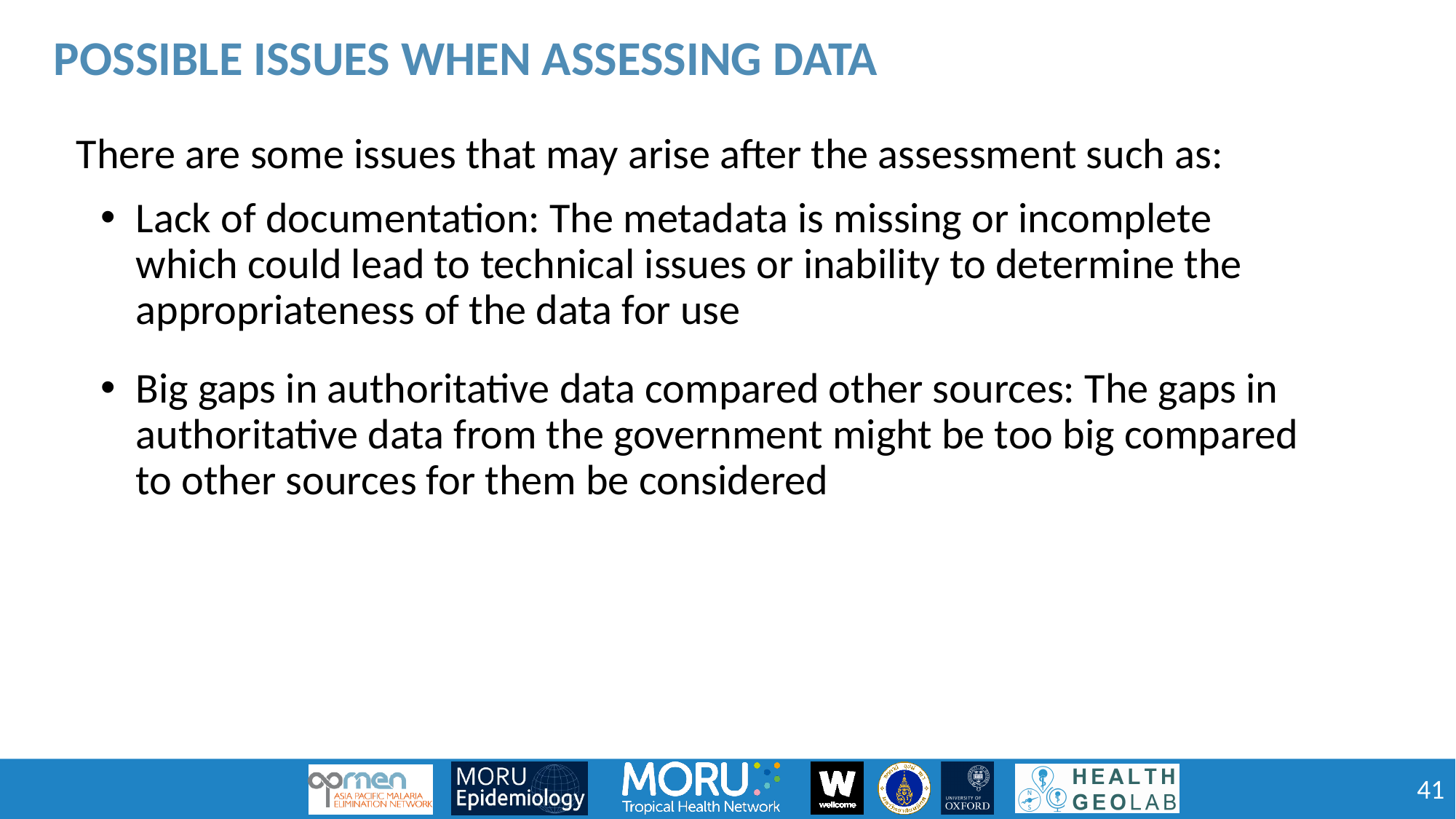

Possible issues when assessing data
There are some issues that may arise after the assessment such as:
Lack of documentation: The metadata is missing or incomplete which could lead to technical issues or inability to determine the appropriateness of the data for use

Big gaps in authoritative data compared other sources: The gaps in authoritative data from the government might be too big compared to other sources for them be considered

41